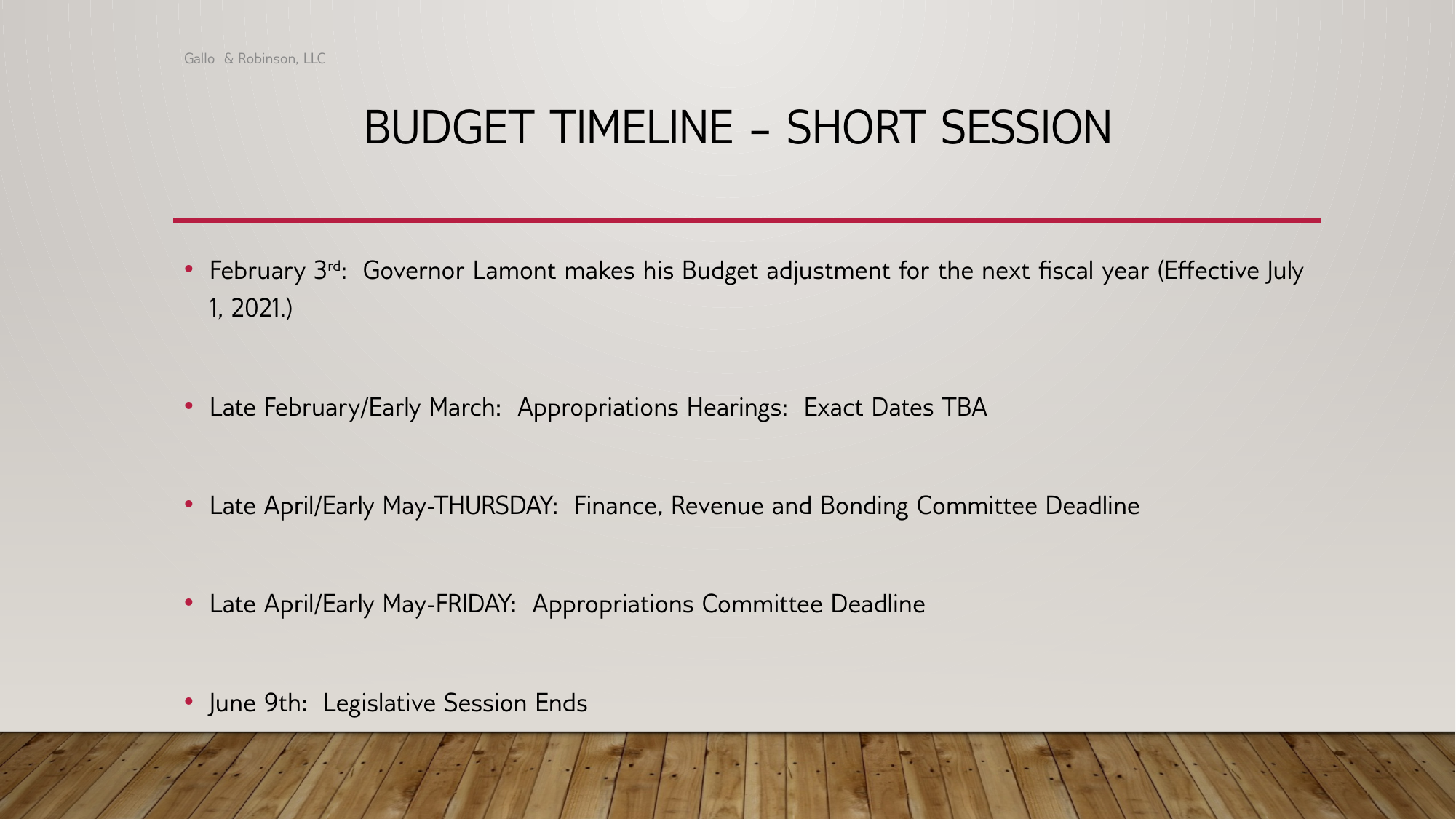

Gallo  & Robinson, LLC
# Budget Timeline – Short Session
February 3rd:  Governor Lamont makes his Budget adjustment for the next fiscal year (Effective July 1, 2021.)

Late February/Early March:  Appropriations Hearings:  Exact Dates TBA

Late April/Early May-THURSDAY:  Finance, Revenue and Bonding Committee Deadline

Late April/Early May-FRIDAY:  Appropriations Committee Deadline

June 9th:  Legislative Session Ends